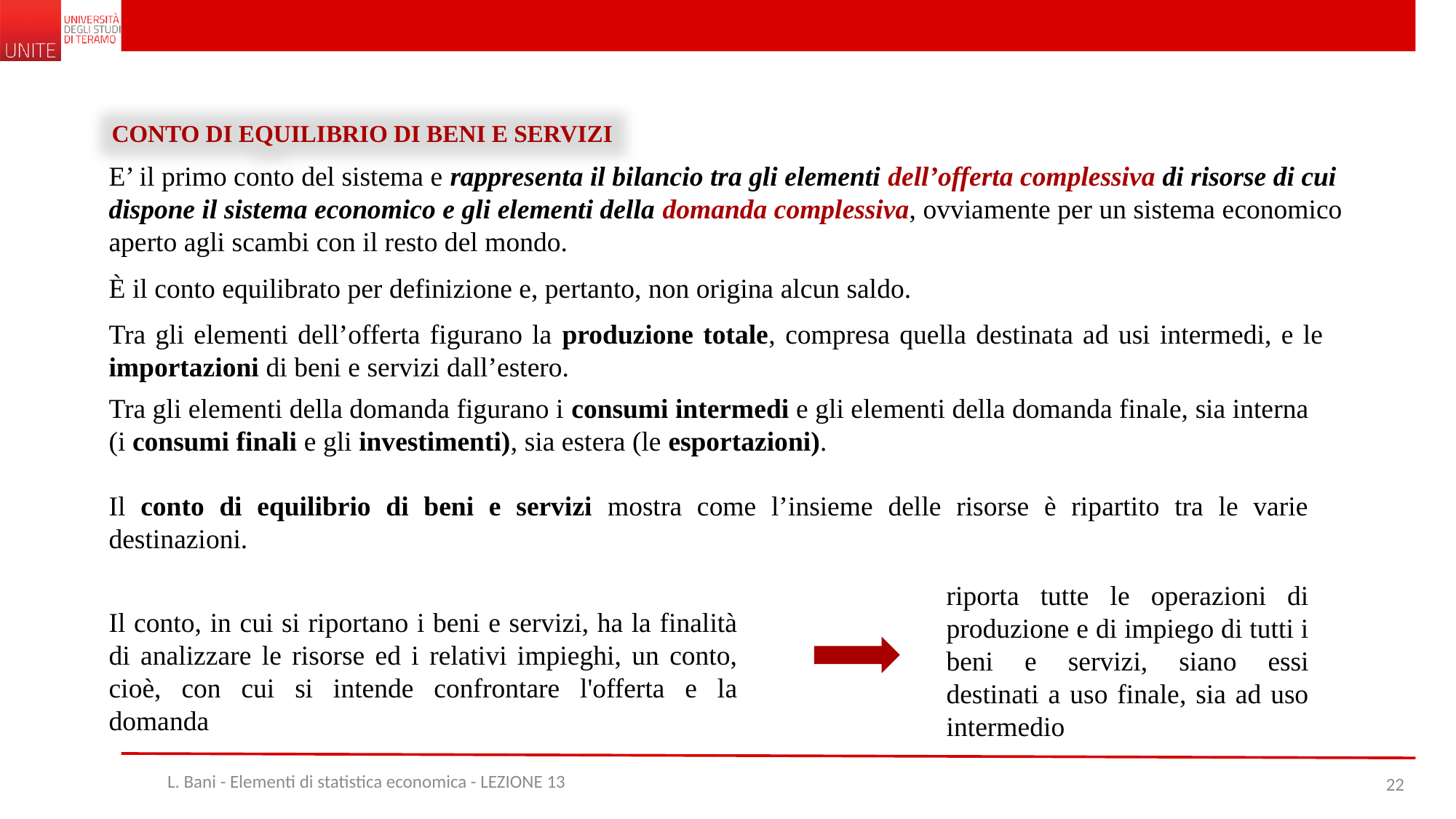

CONTO DI EQUILIBRIO DI BENI E SERVIZI
E’ il primo conto del sistema e rappresenta il bilancio tra gli elementi dell’offerta complessiva di risorse di cui dispone il sistema economico e gli elementi della domanda complessiva, ovviamente per un sistema economico aperto agli scambi con il resto del mondo.
È il conto equilibrato per definizione e, pertanto, non origina alcun saldo.
Tra gli elementi dell’offerta figurano la produzione totale, compresa quella destinata ad usi intermedi, e le importazioni di beni e servizi dall’estero.
Tra gli elementi della domanda figurano i consumi intermedi e gli elementi della domanda finale, sia interna (i consumi finali e gli investimenti), sia estera (le esportazioni).
Il conto di equilibrio di beni e servizi mostra come l’insieme delle risorse è ripartito tra le varie destinazioni.
riporta tutte le operazioni di produzione e di impiego di tutti i beni e servizi, siano essi destinati a uso finale, sia ad uso intermedio
Il conto, in cui si riportano i beni e servizi, ha la finalità di analizzare le risorse ed i relativi impieghi, un conto, cioè, con cui si intende confrontare l'offerta e la domanda

L. Bani - Elementi di statistica economica - LEZIONE 13
22